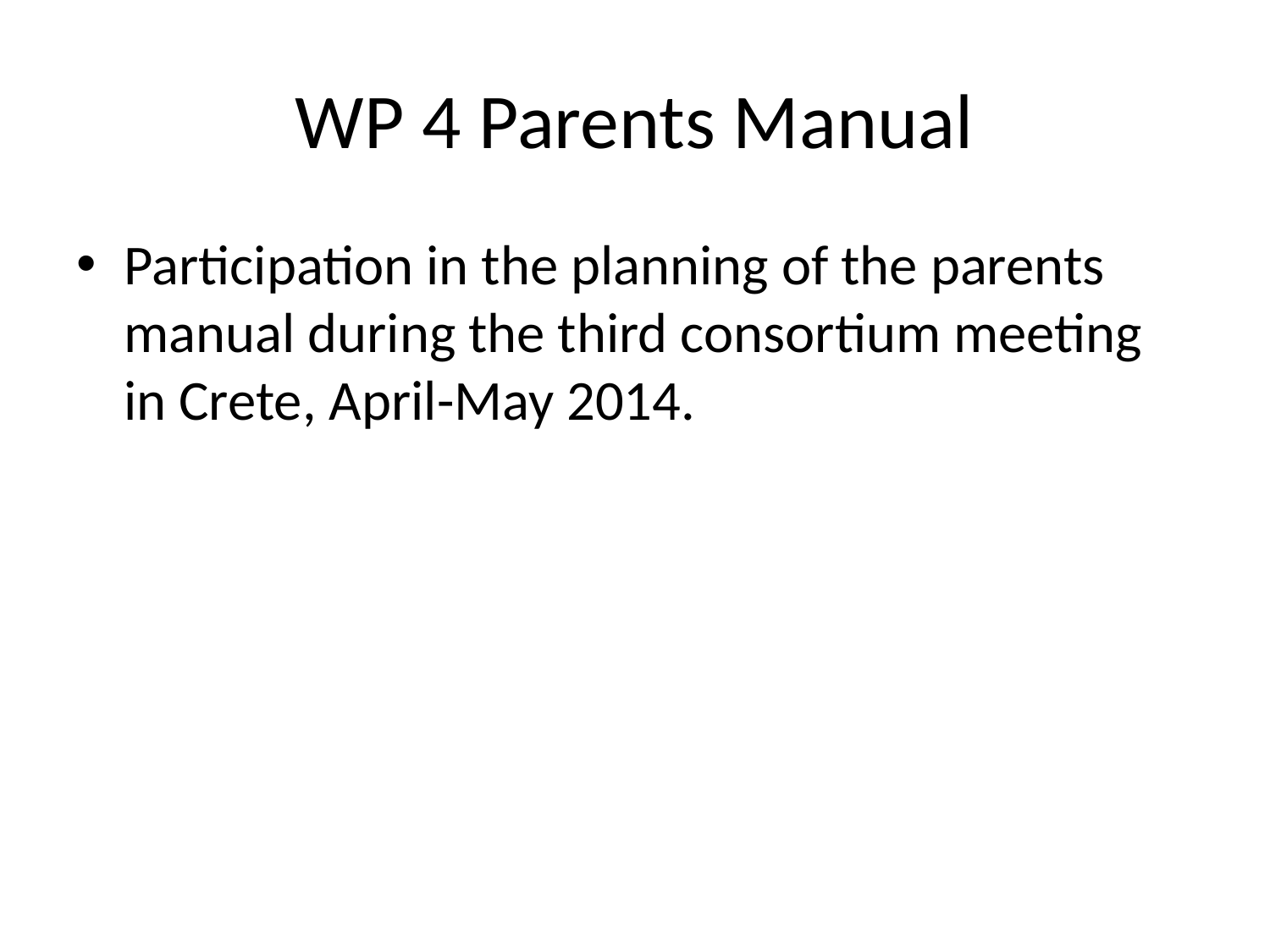

# WP 4 Parents Manual
Participation in the planning of the parents manual during the third consortium meeting in Crete, April-May 2014.